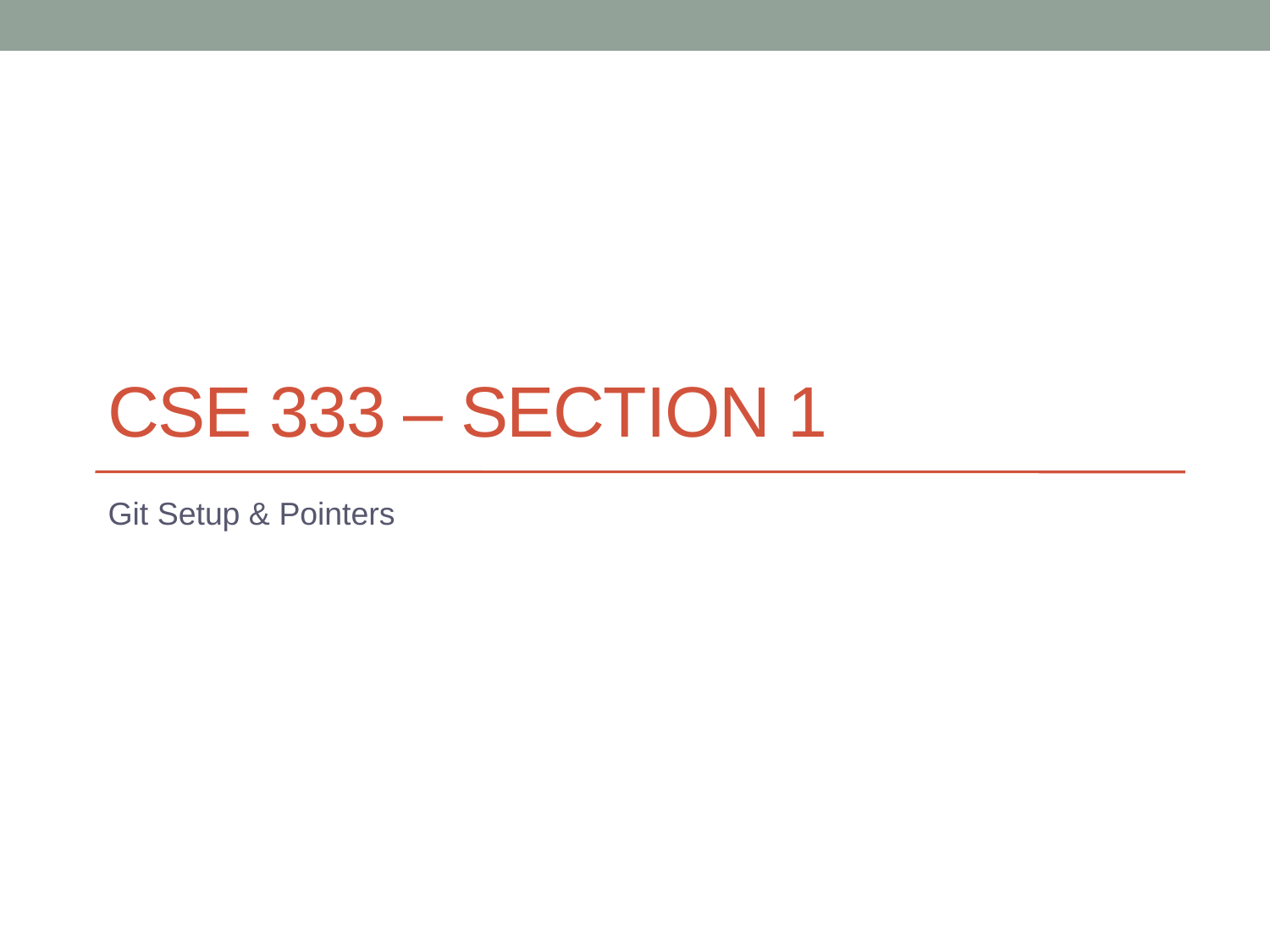

# CSE 333 – SECTION 1
Git Setup & Pointers